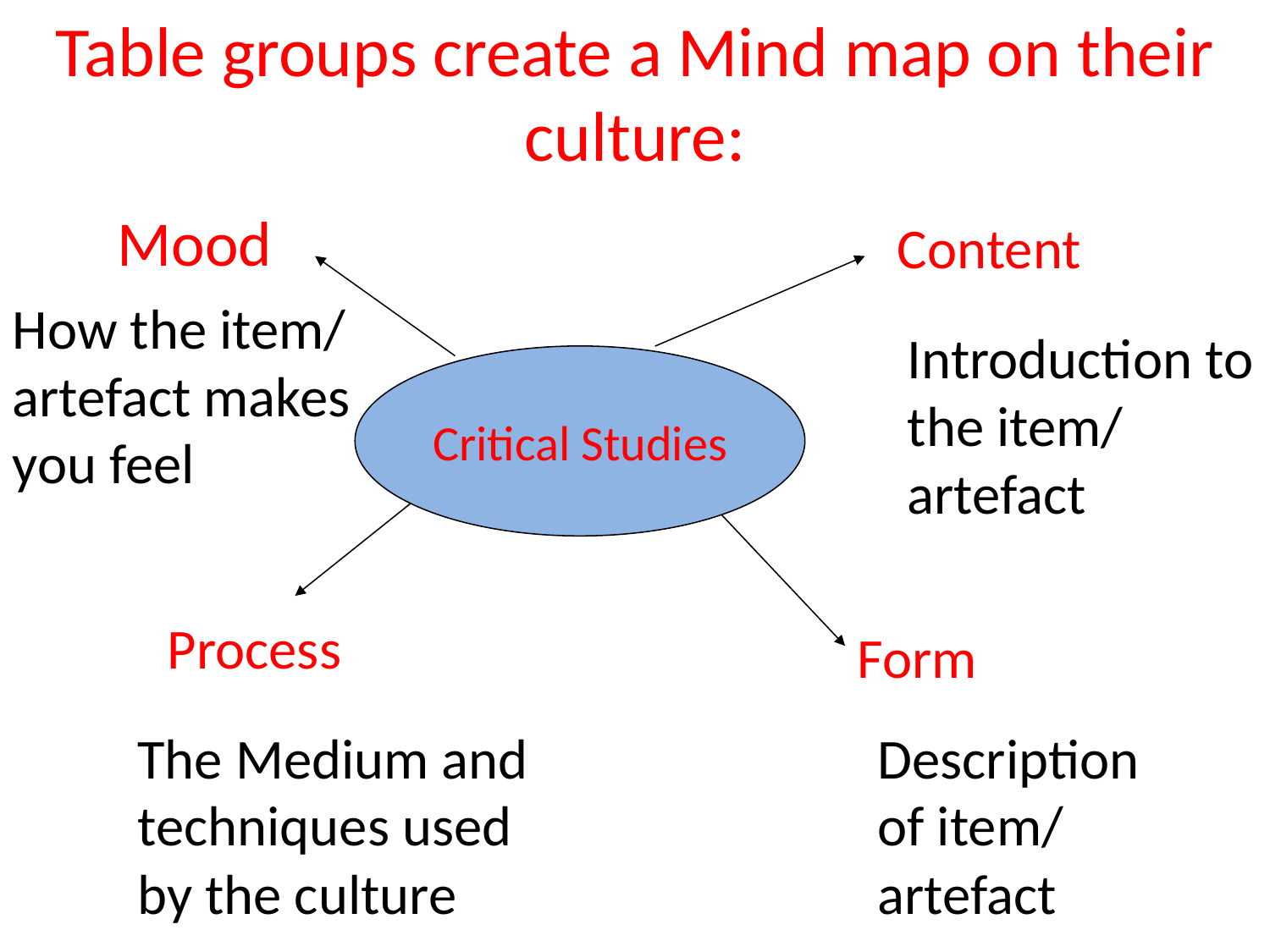

Table groups create a Mind map on their culture:
Mood
Content

How the item/ artefact makes you feel
Introduction to the item/ artefact

Critical Studies

Process
Form
The Medium and techniques used by the culture
Description of item/ artefact